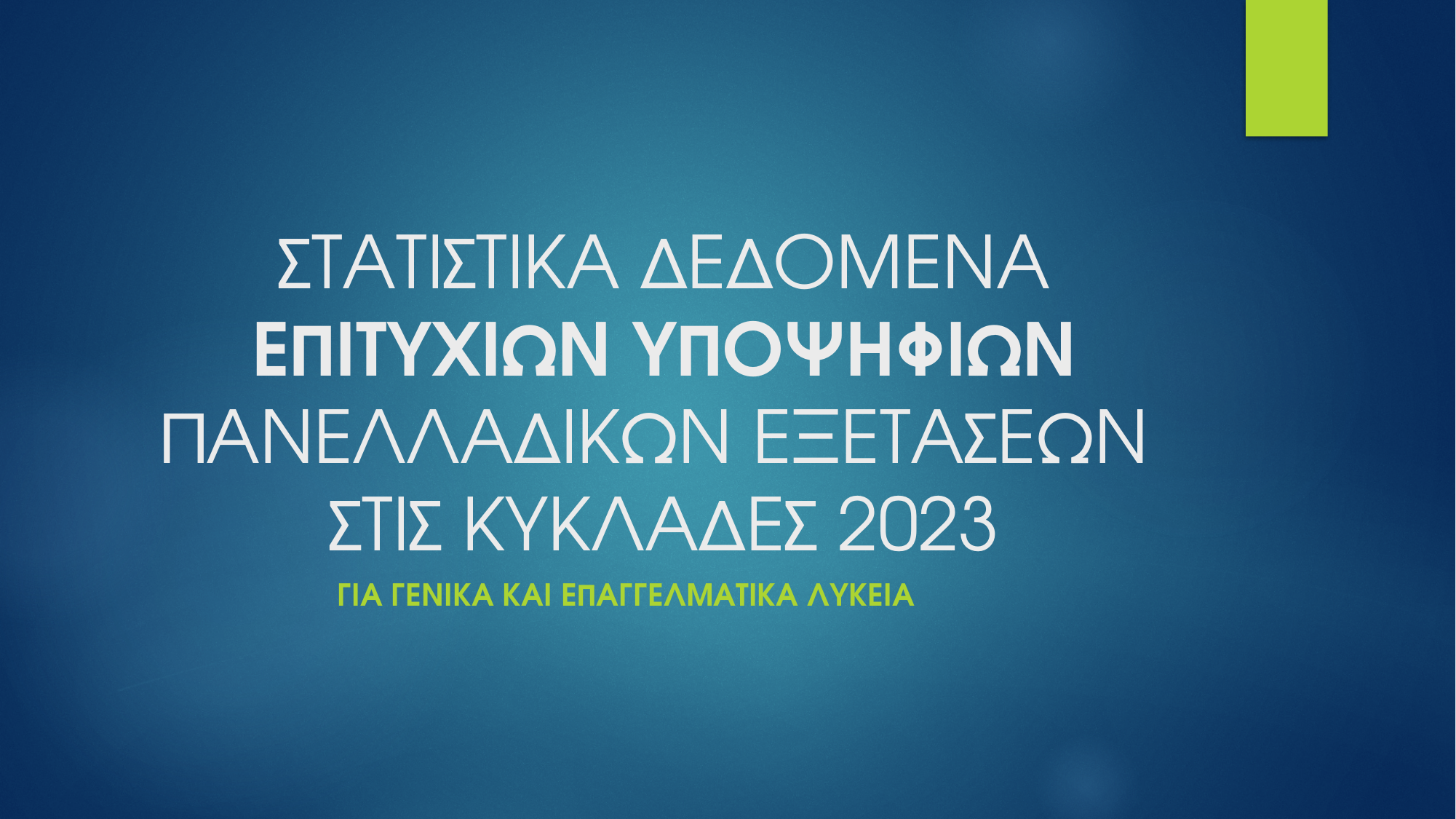

# ΣΤΑΤΙΣΤΙΚΑ ΔΕΔΟΜΕΝΑ ΕΠΙΤΥΧΙΩΝ ΥΠΟΨΗΦΙΩΝ ΠΑΝΕΛΛΑΔΙΚΩΝ ΕΞΕΤΑΣΕΩΝ ΣΤΙΣ ΚΥΚΛΑΔΕΣ 2023
ΓΙΑ ΓΕΝΙΚΑ ΚΑΙ ΕΠΑΓΓΕΛΜΑΤΙΚΑ ΛΥΚΕΙΑ